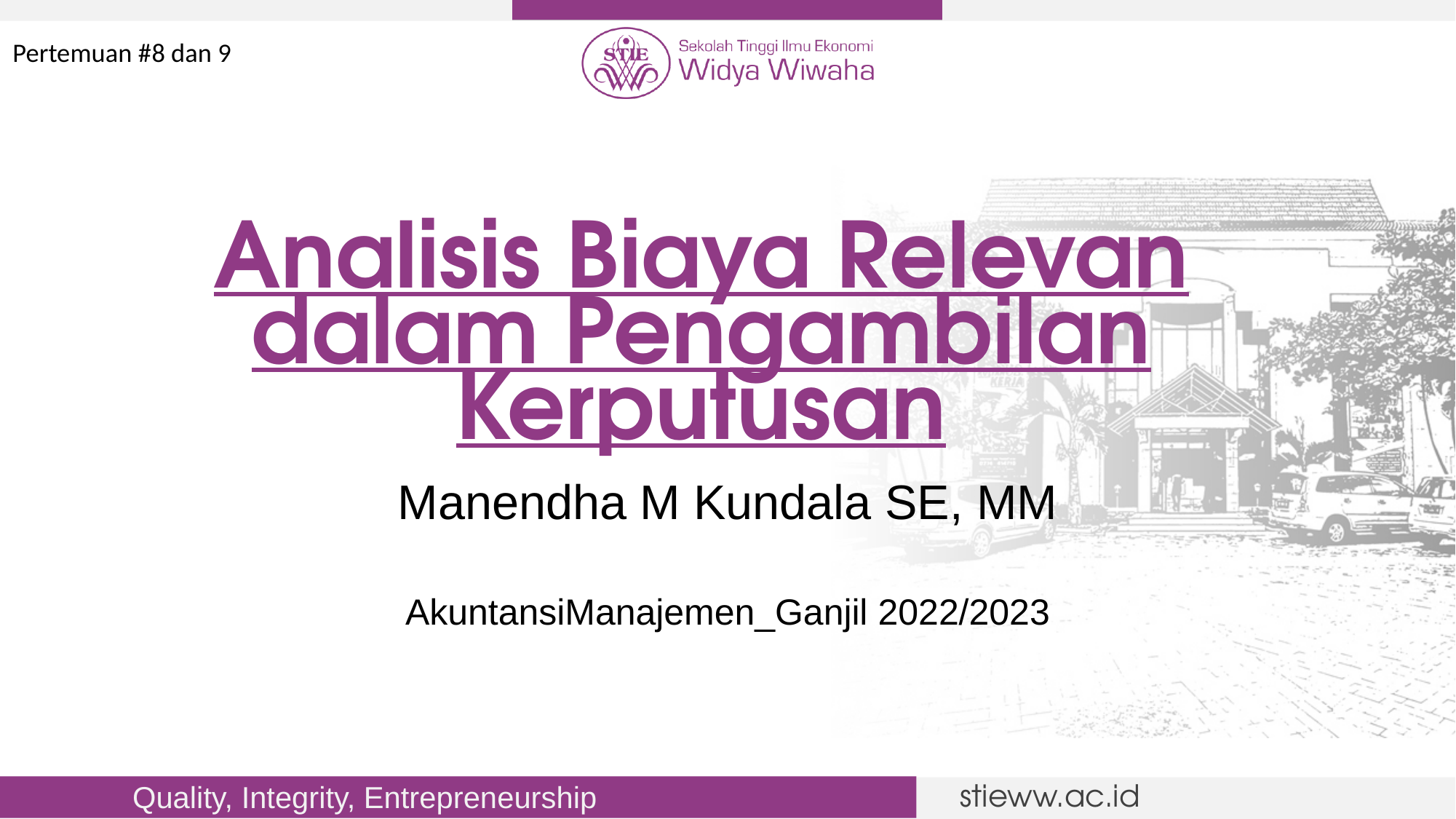

Pertemuan #8 dan 9
# Analisis Biaya Relevan dalam Pengambilan Kerputusan
Manendha M Kundala SE, MM

AkuntansiManajemen_Ganjil 2022/2023